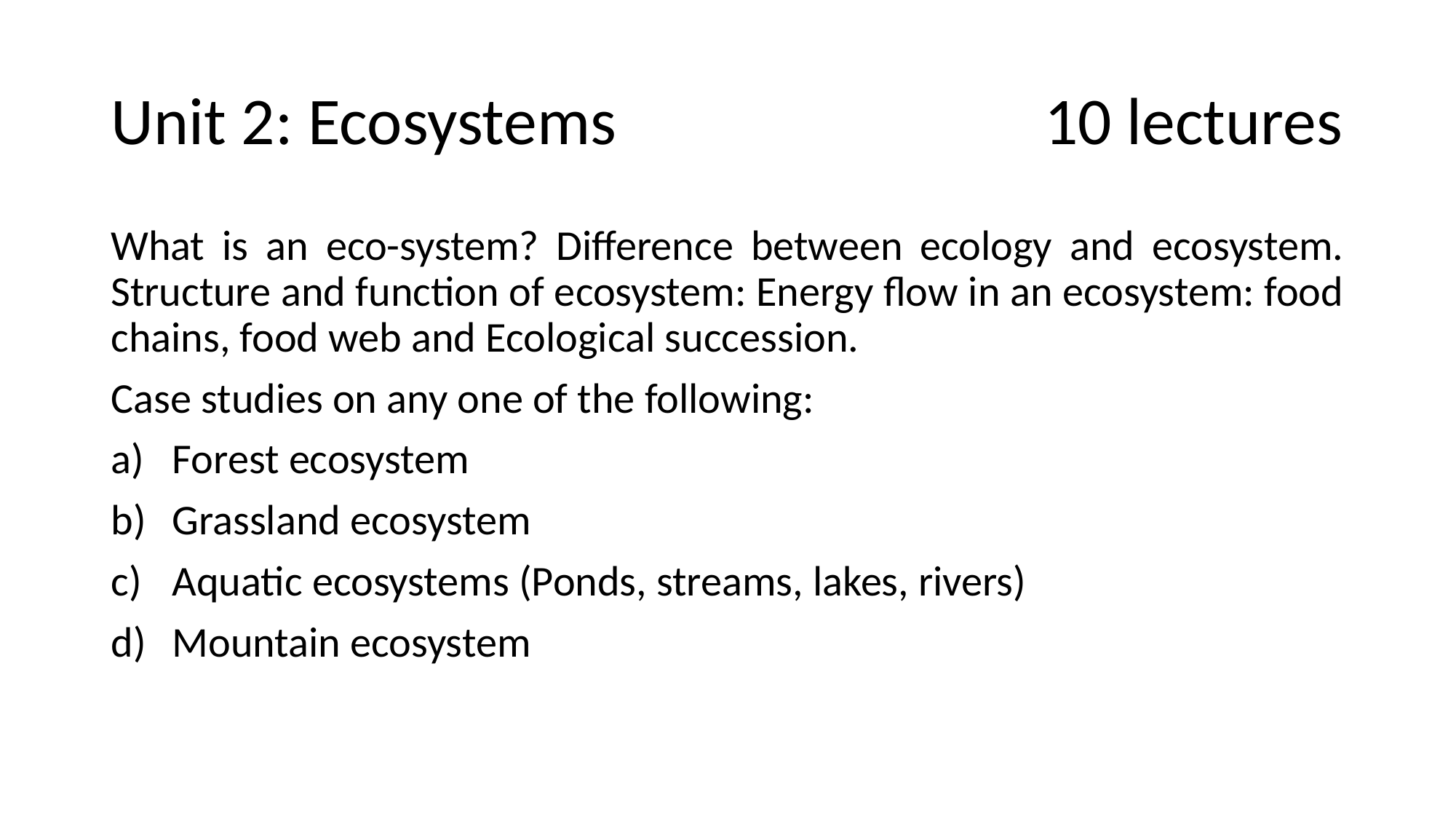

# Unit 2: Ecosystems 				    10 lectures
What is an eco-system? Difference between ecology and ecosystem. Structure and function of ecosystem: Energy flow in an ecosystem: food chains, food web and Ecological succession.
Case studies on any one of the following:
Forest ecosystem
Grassland ecosystem
Aquatic ecosystems (Ponds, streams, lakes, rivers)
Mountain ecosystem